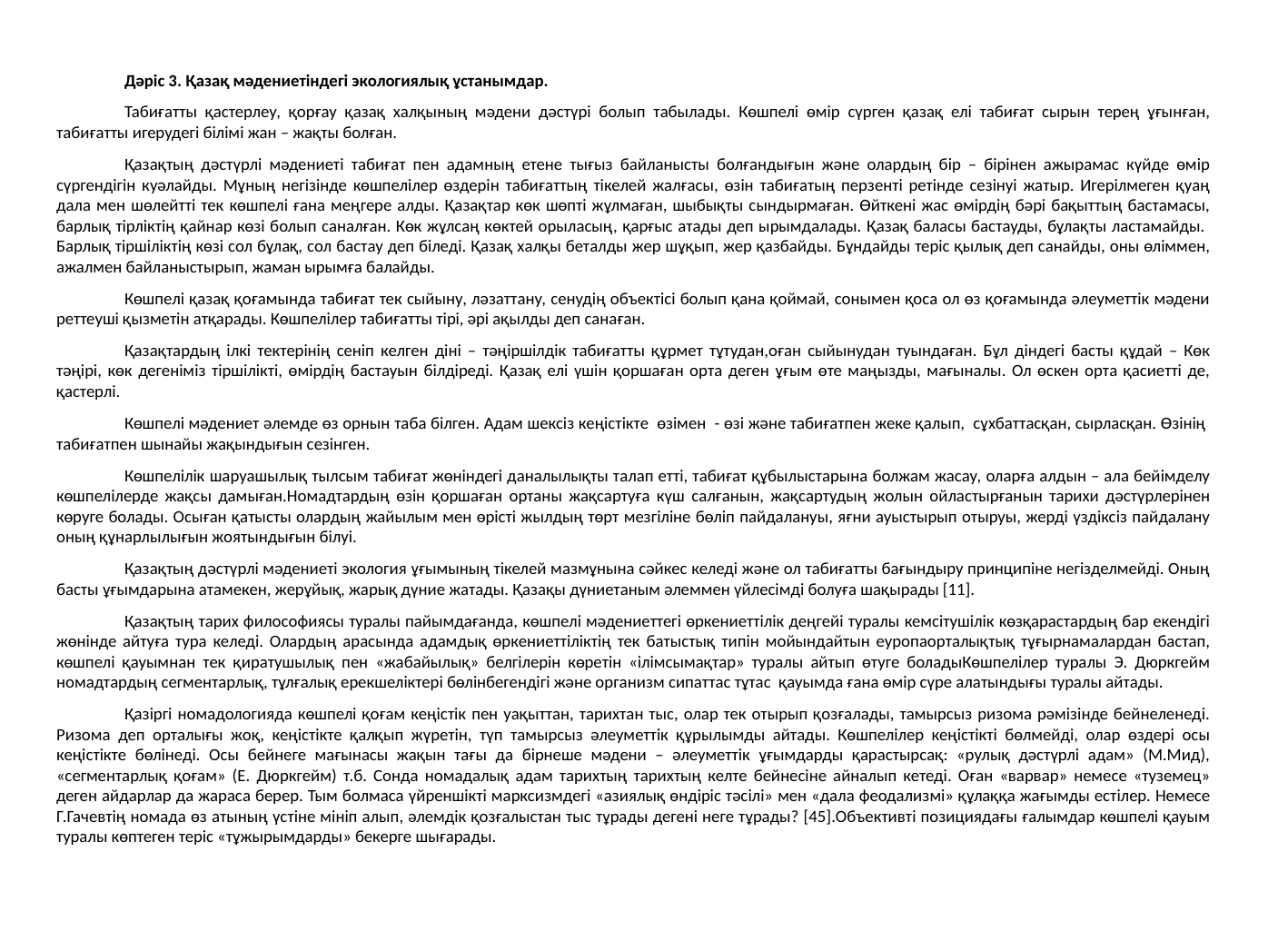

Дәріс 3. Қазақ мәдениетіндегі экологиялық ұстанымдар.
Табиғатты қастерлеу, қорғау қазақ халқының мәдени дәстүрі болып табылады. Көшпелі өмір сүрген қазақ елі табиғат сырын терең ұғынған, табиғатты игерудегі білімі жан – жақты болған.
Қазақтың дәстүрлі мәдениеті табиғат пен адамның етене тығыз байланысты болғандығын және олардың бір – бірінен ажырамас күйде өмір сүргендігін куәлайды. Мұның негізінде көшпелілер өздерін табиғаттың тікелей жалғасы, өзін табиғатың перзенті ретінде сезінуі жатыр. Игерілмеген қуаң дала мен шөлейтті тек көшпелі ғана меңгере алды. Қазақтар көк шөпті жұлмаған, шыбықты сындырмаған. Өйткені жас өмірдің бәрі бақыттың бастамасы, барлық тірліктің қайнар көзі болып саналған. Көк жұлсаң көктей орыласың, қарғыс атады деп ырымдалады. Қазақ баласы бастауды, бұлақты ластамайды.  Барлық тіршіліктің көзі сол бұлақ, сол бастау деп біледі. Қазақ халқы беталды жер шұқып, жер қазбайды. Бұндайды теріс қылық деп санайды, оны өліммен, ажалмен байланыстырып, жаман ырымға балайды.
Көшпелі қазақ қоғамында табиғат тек сыйыну, ләзаттану, сенудің объектісі болып қана қоймай, сонымен қоса ол өз қоғамында әлеуметтік мәдени реттеуші қызметін атқарады. Көшпелілер табиғатты тірі, әрі ақылды деп санаған.
Қазақтардың ілкі тектерінің сеніп келген діні – тәңіршілдік табиғатты құрмет тұтудан,оған сыйынудан туындаған. Бұл діндегі басты құдай – Көк тәңірі, көк дегеніміз тіршілікті, өмірдің бастауын білдіреді. Қазақ елі үшін қоршаған орта деген ұғым өте маңызды, мағыналы. Ол өскен орта қасиетті де, қастерлі.
Көшпелі мәдениет әлемде өз орнын таба білген. Адам шексіз кеңістікте  өзімен  - өзі және табиғатпен жеке қалып,  сұхбаттасқан, сырласқан. Өзінің  табиғатпен шынайы жақындығын сезінген.
Көшпелілік шаруашылық тылсым табиғат жөніндегі даналылықты талап етті, табиғат құбылыстарына болжам жасау, оларға алдын – ала бейімделу көшпелілерде жақсы дамыған.Номадтардың өзін қоршаған ортаны жақсартуға күш салғанын, жақсартудың жолын ойластырғанын тарихи дәстүрлерінен көруге болады. Осыған қатысты олардың жайылым мен өрісті жылдың төрт мезгіліне бөліп пайдалануы, яғни ауыстырып отыруы, жерді үздіксіз пайдалану оның құнарлылығын жоятындығын білуі.
Қазақтың дәстүрлі мәдениеті экология ұғымының тікелей мазмұнына сәйкес келеді және ол табиғатты бағындыру принципіне негізделмейді. Оның басты ұғымдарына атамекен, жерұйық, жарық дүние жатады. Қазақы дүниетаным әлеммен үйлесімді болуға шақырады [11].
Қазақтың тарих философиясы туралы пайымдағанда, көшпелі мәдениеттегі өркениеттілік деңгейі туралы кемсітушілік көзқарастардың бар екендігі жөнінде айтуға тура келеді. Олардың арасында адамдық өркениеттіліктің тек батыстық типін мойындайтын еуропаорталықтық тұғырнамалардан бастап, көшпелі қауымнан тек қиратушылық пен «жабайылық» белгілерін көретін «ілімсымақтар» туралы айтып өтуге боладыКөшпелілер туралы Э. Дюркгейм номадтардың сегментарлық, тұлғалық ерекшеліктері бөлінбегендігі және организм сипаттас тұтас  қауымда ғана өмір сүре алатындығы туралы айтады.
Қазіргі номадологияда көшпелі қоғам кеңістік пен уақыттан, тарихтан тыс, олар тек отырып қозғалады, тамырсыз ризома рәмізінде бейнеленеді. Ризома деп орталығы жоқ, кеңістікте қалқып жүретін, түп тамырсыз әлеуметтік құрылымды айтады. Көшпелілер кеңістікті бөлмейді, олар өздері осы кеңістікте бөлінеді. Осы бейнеге мағынасы жақын тағы да бірнеше мәдени – әлеуметтік ұғымдарды қарастырсақ: «рулық дәстүрлі адам» (М.Мид), «сегментарлық қоғам» (Е. Дюркгейм) т.б. Сонда номадалық адам тарихтың тарихтың келте бейнесіне айналып кетеді. Оған «варвар» немесе «туземец» деген айдарлар да жараса берер. Тым болмаса үйреншікті марксизмдегі «азиялық өндіріс тәсілі» мен «дала феодализмі» құлаққа жағымды естілер. Немесе Г.Гачевтің номада өз атының үстіне мініп алып, әлемдік қозғалыстан тыс тұрады дегені неге тұрады? [45].Объективті позициядағы ғалымдар көшпелі қауым туралы көптеген теріс «тұжырымдарды» бекерге шығарады.